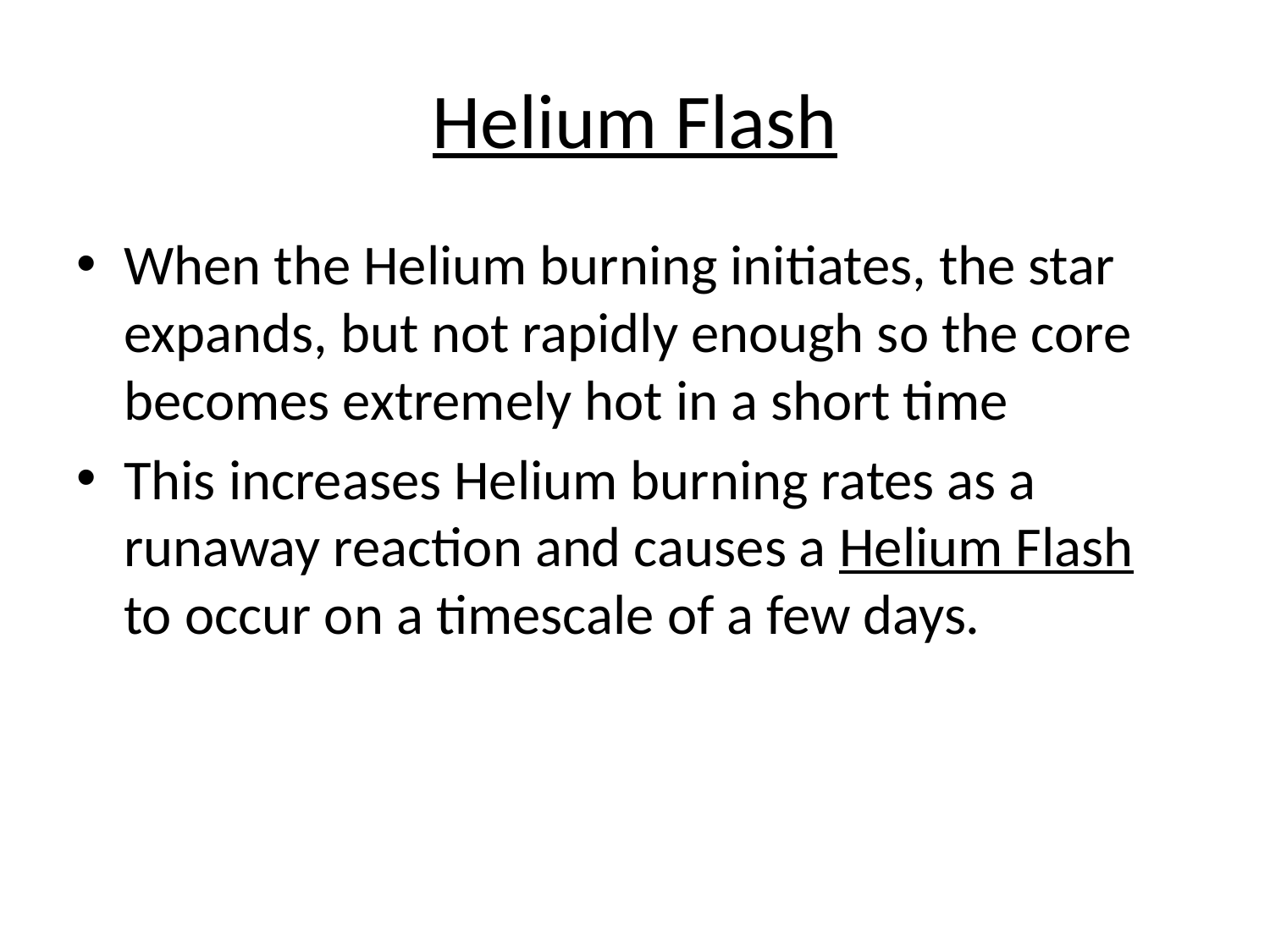

# Helium Flash
When the Helium burning initiates, the star expands, but not rapidly enough so the core becomes extremely hot in a short time
This increases Helium burning rates as a runaway reaction and causes a Helium Flash to occur on a timescale of a few days.